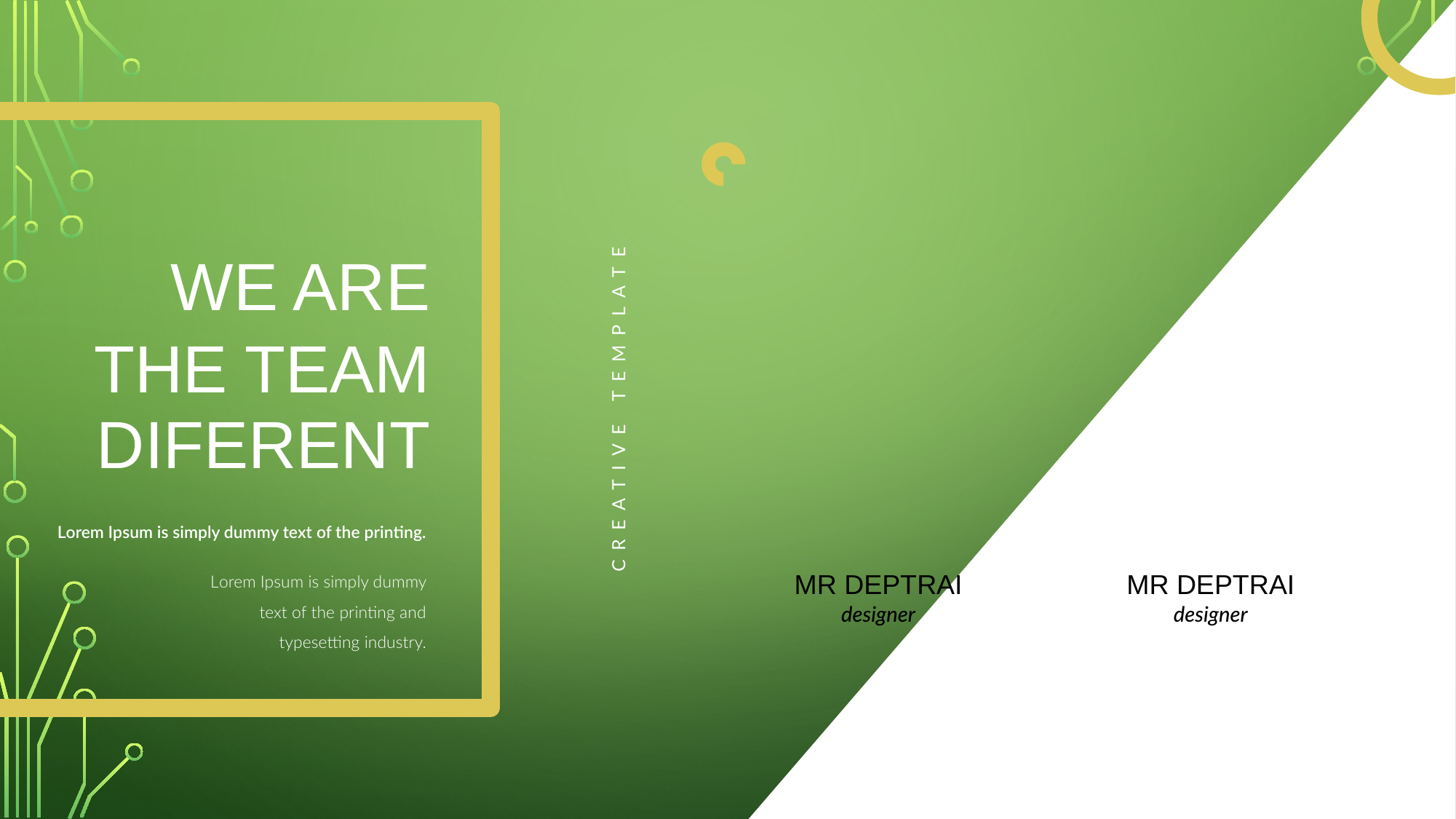

WE ARE
THE TEAM
DIFERENT
CREATIVE TEMPLATE
Lorem Ipsum is simply dummy text of the printing.
Lorem Ipsum is simply dummy text of the printing and typesetting industry.
MR DEPTRAI
MR DEPTRAI
designer
designer